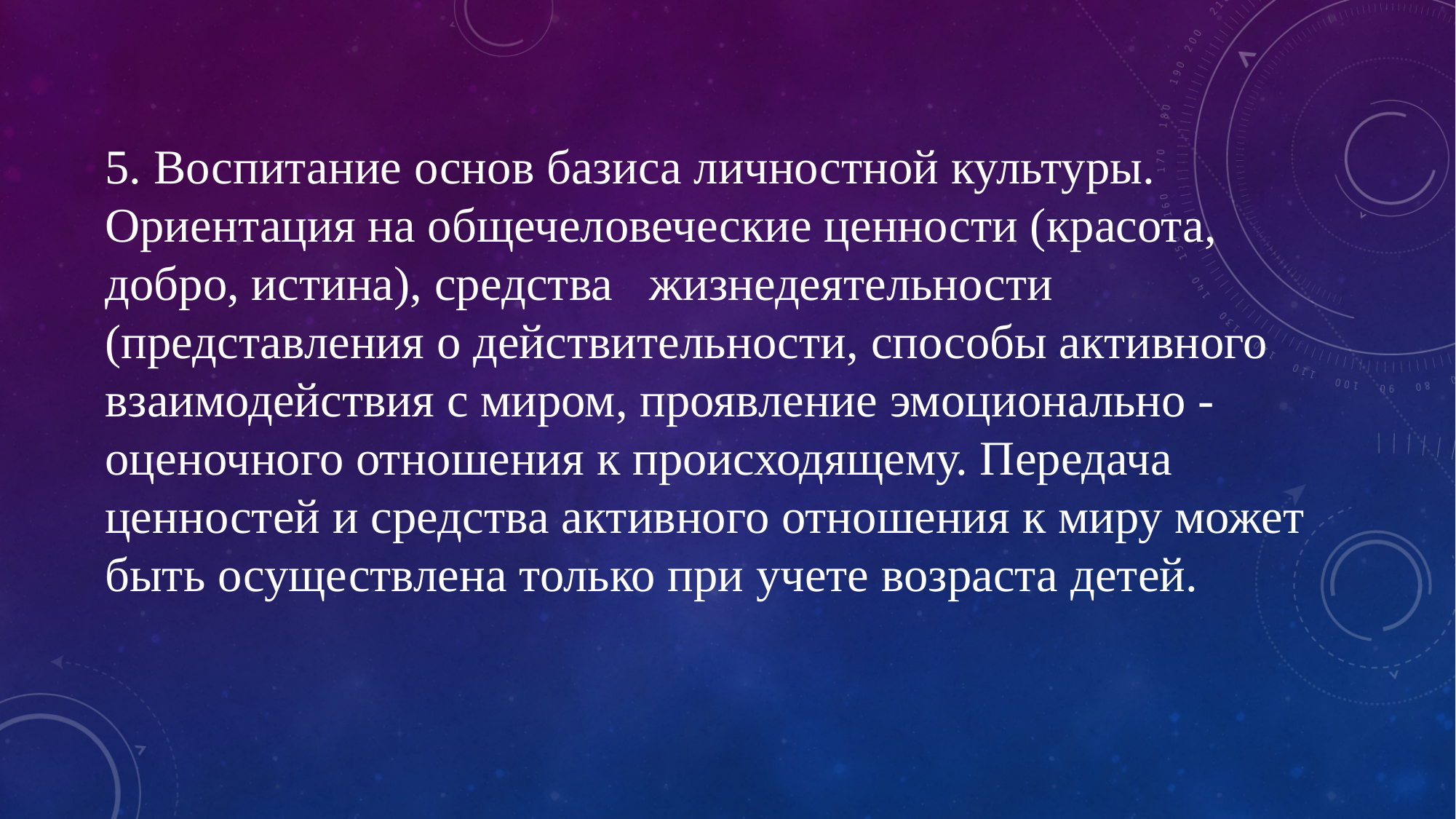

5. Воспитание основ базиса личностной культуры. Ориентация на общечеловеческие ценности (красота, добро, истина), средства   жизнедеятельности (представления о действительности, способы активного взаимодействия с миром, проявление эмоционально - оценочного отношения к происходящему. Передача ценностей и средства активного отношения к миру может быть осуществлена только при учете возраста детей.